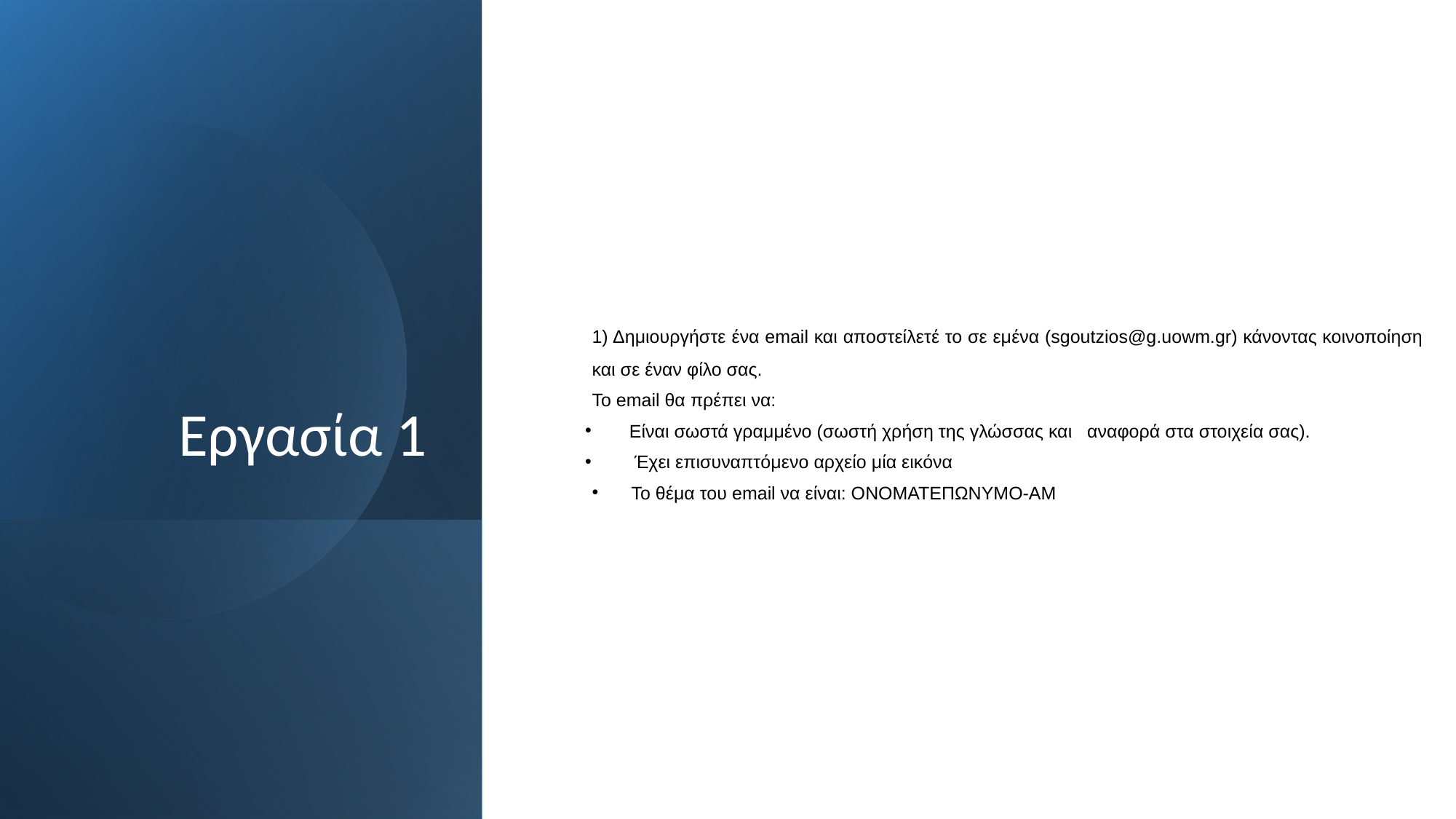

Εργασία 1
1) Δημιουργήστε ένα email και αποστείλετέ το σε εμένα (sgoutzios@g.uowm.gr) κάνοντας κοινοποίηση και σε έναν φίλο σας.
Το email θα πρέπει να:
  Είναι σωστά γραμμένο (σωστή χρήση της γλώσσας και   αναφορά στα στοιχεία σας).
   Έχει επισυναπτόμενο αρχείο μία εικόνα
 Το θέμα του email να είναι: ΟΝΟΜΑΤΕΠΩΝΥΜΟ-AM